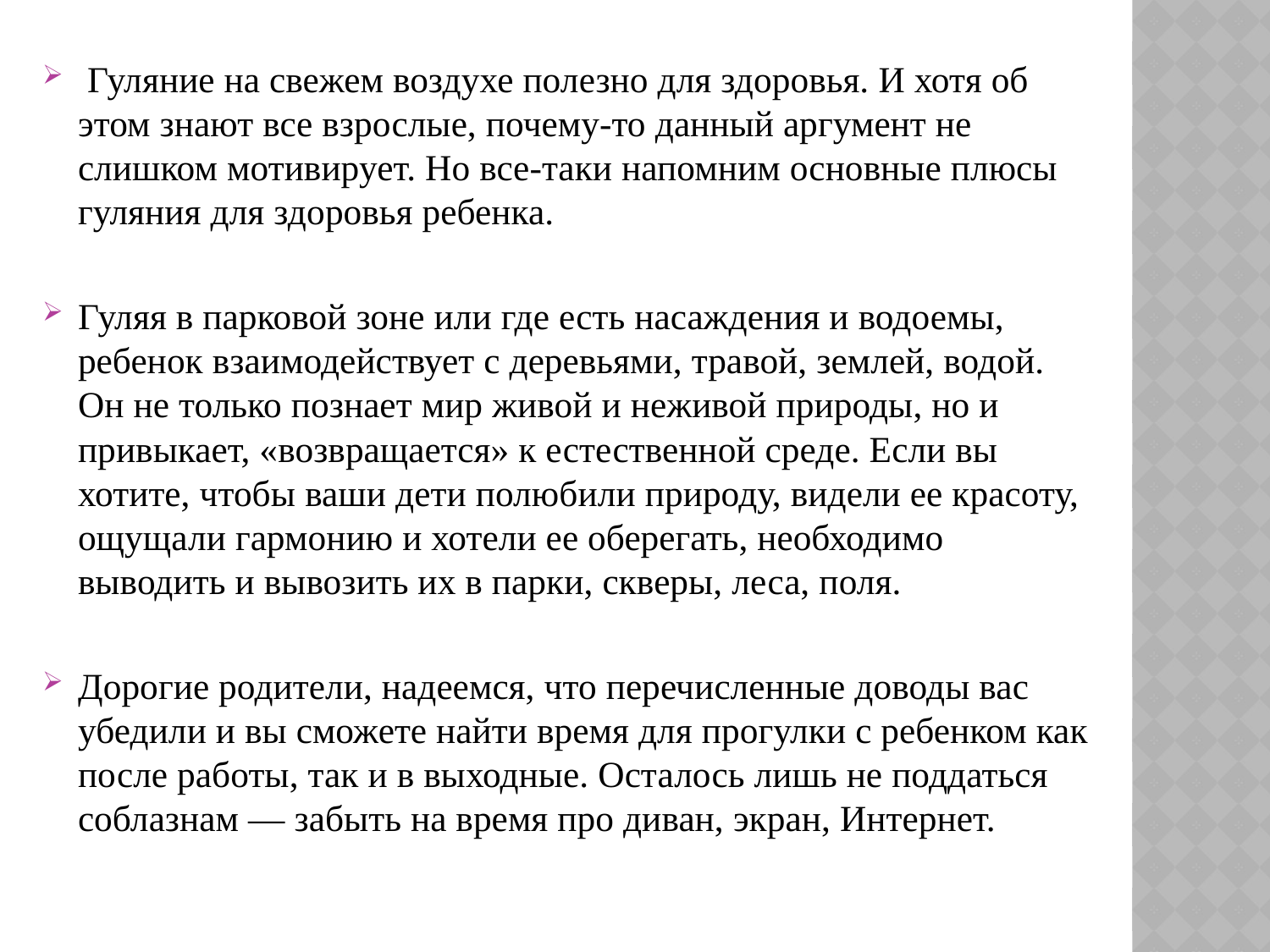

#
 Гуляние на свежем воздухе полезно для здоровья. И хотя об этом знают все взрослые, почему-то данный аргумент не слишком мотивирует. Но все-таки напомним основные плюсы гуляния для здоровья ребенка.

Гуляя в парковой зоне или где есть насаждения и водоемы, ребенок взаимодействует с деревьями, травой, землей, водой. Он не только познает мир живой и неживой природы, но и привыкает, «возвращается» к естественной среде. Если вы хотите, чтобы ваши дети полюбили природу, видели ее красоту, ощущали гармонию и хотели ее оберегать, необходимо выводить и вывозить их в парки, скверы, леса, поля.

Дорогие родители, надеемся, что перечисленные доводы вас убедили и вы сможете найти время для прогулки с ребенком как после работы, так и в выходные. Осталось лишь не поддаться соблазнам — забыть на время про диван, экран, Интернет.